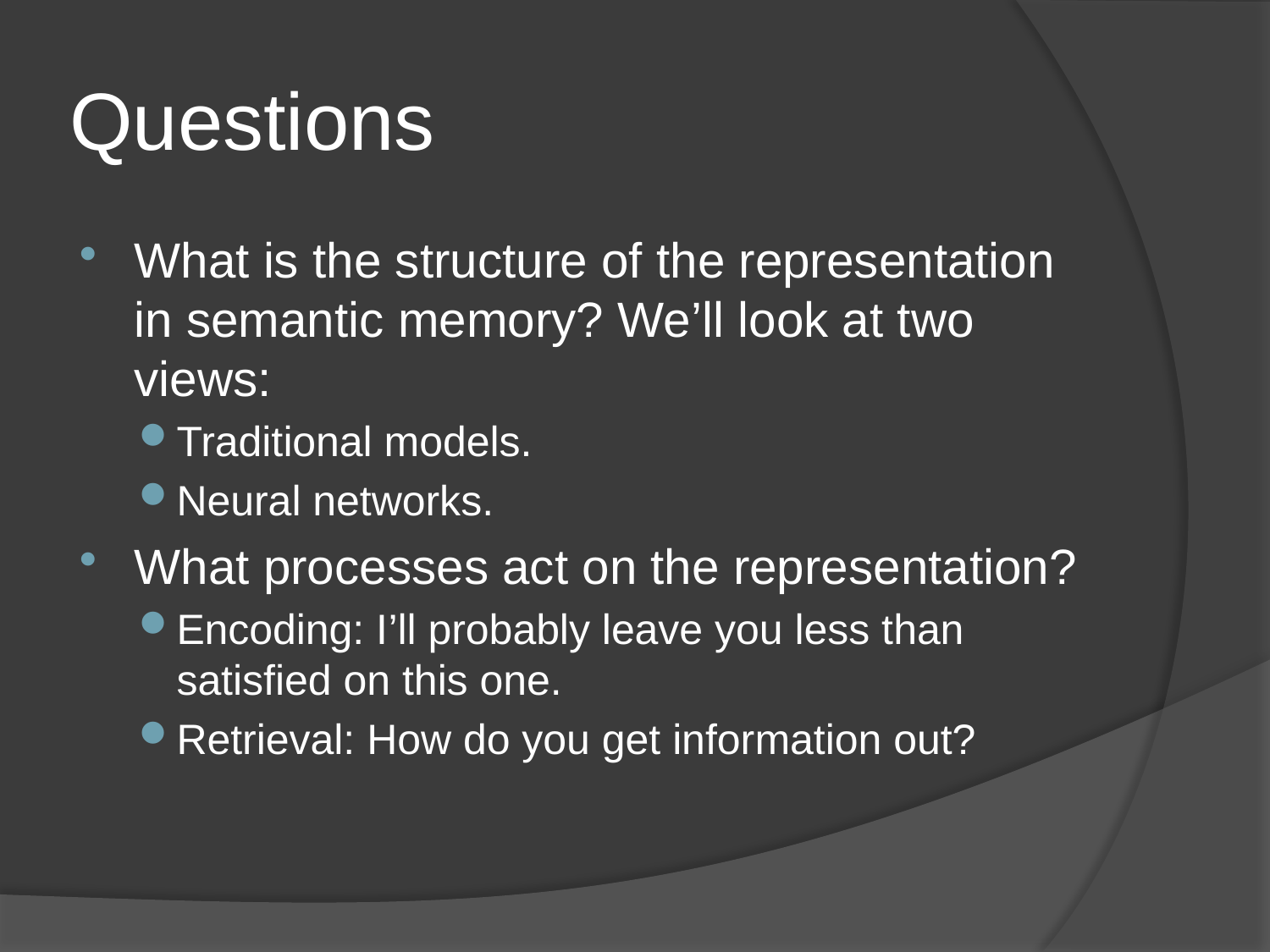

# Questions
What is the structure of the representation in semantic memory? We’ll look at two views:
Traditional models.
Neural networks.
What processes act on the representation?
Encoding: I’ll probably leave you less than satisfied on this one.
Retrieval: How do you get information out?